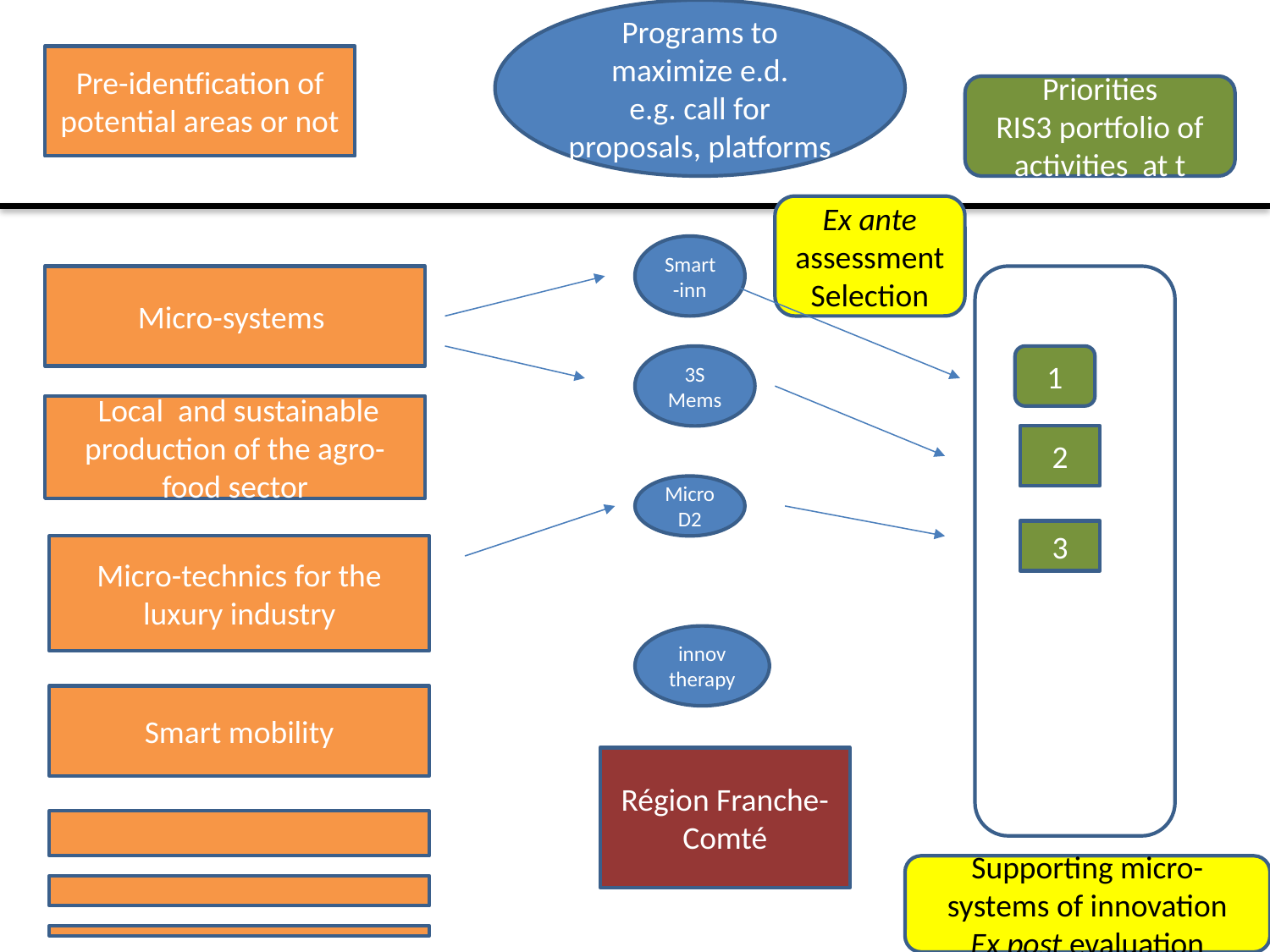

Programs to maximize e.d.
e.g. call for proposals, platforms
Pre-identfication of potential areas or not
Priorities
RIS3 portfolio of activities  at t
Ex ante assessmentSelection
Smart-inn
Micro-systems

3S Mems
1
 Local  and sustainable production of the agro-food sector
2
Micro D2
3
Micro-technics for the luxury industry
innov therapy
Smart mobility
Région Franche-Comté

Supporting micro-systems of innovation
Ex post evaluation